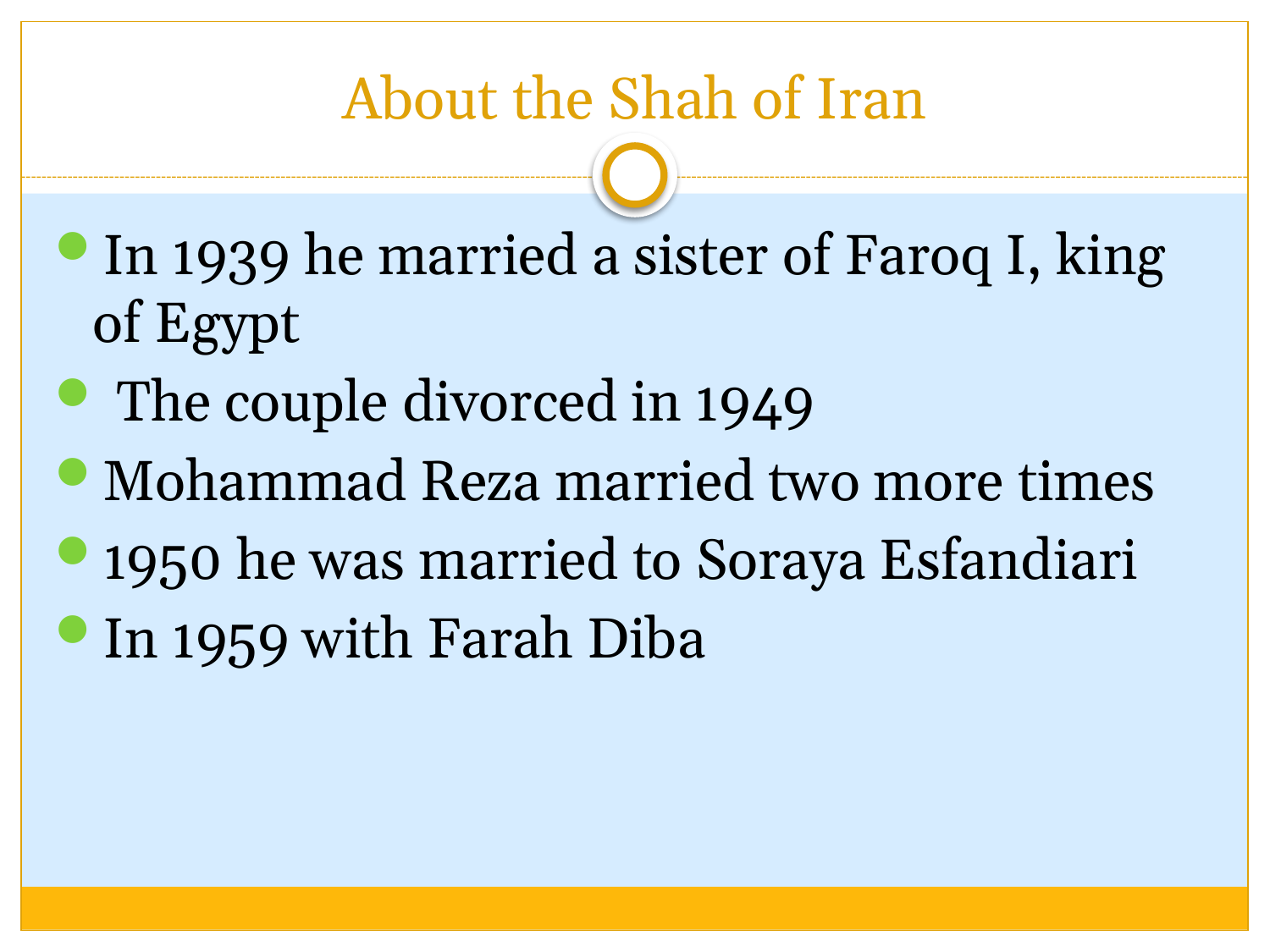

# About the Shah of Iran
In 1939 he married a sister of Faroq I, king of Egypt
 The couple divorced in 1949
Mohammad Reza married two more times
1950 he was married to Soraya Esfandiari
In 1959 with Farah Diba